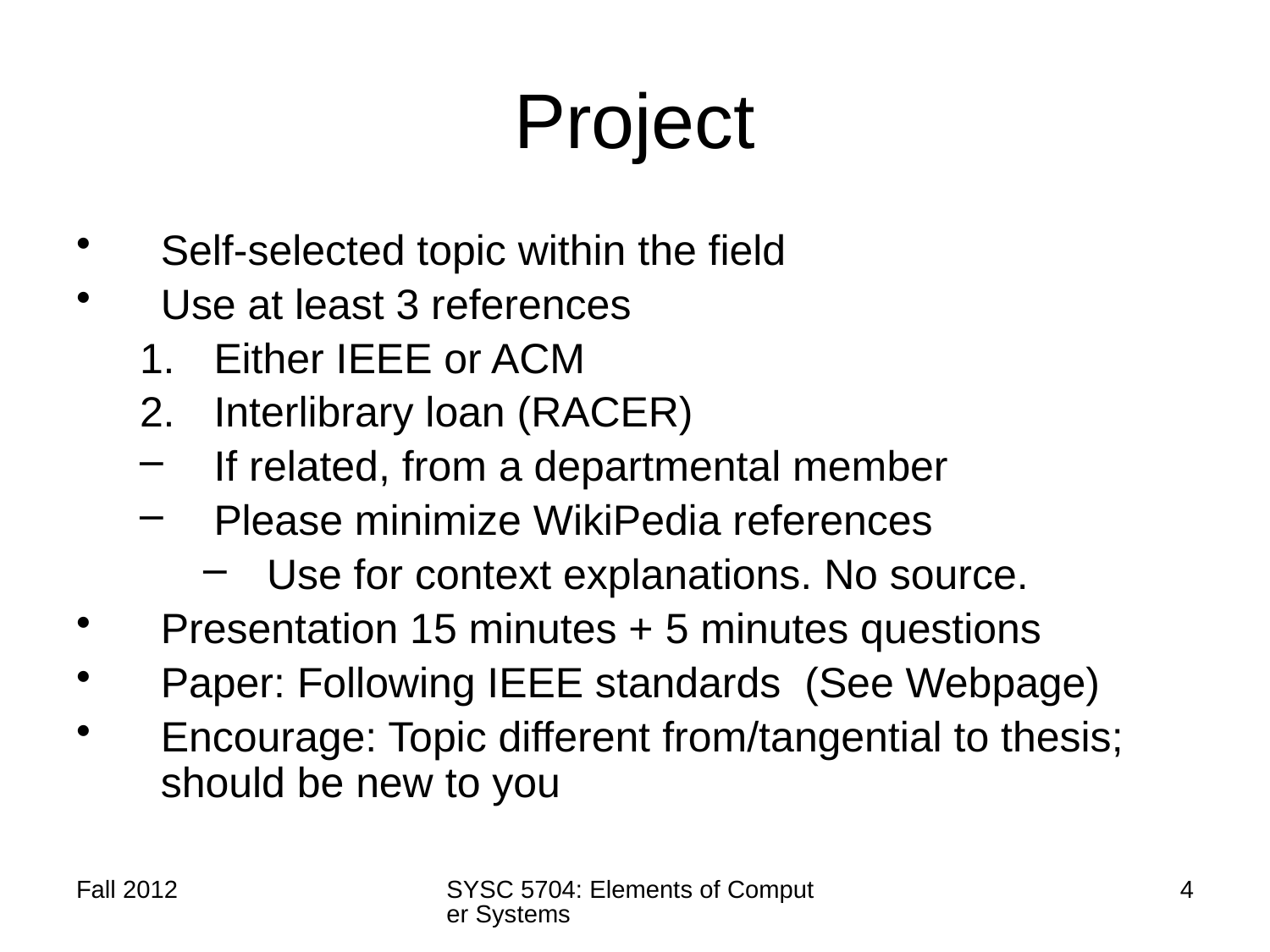

# Project
Self-selected topic within the field
Use at least 3 references
Either IEEE or ACM
Interlibrary loan (RACER)
If related, from a departmental member
Please minimize WikiPedia references
Use for context explanations. No source.
Presentation 15 minutes + 5 minutes questions
Paper: Following IEEE standards  (See Webpage)
Encourage: Topic different from/tangential to thesis; should be new to you
Fall 2012
SYSC 5704: Elements of Computer Systems
4